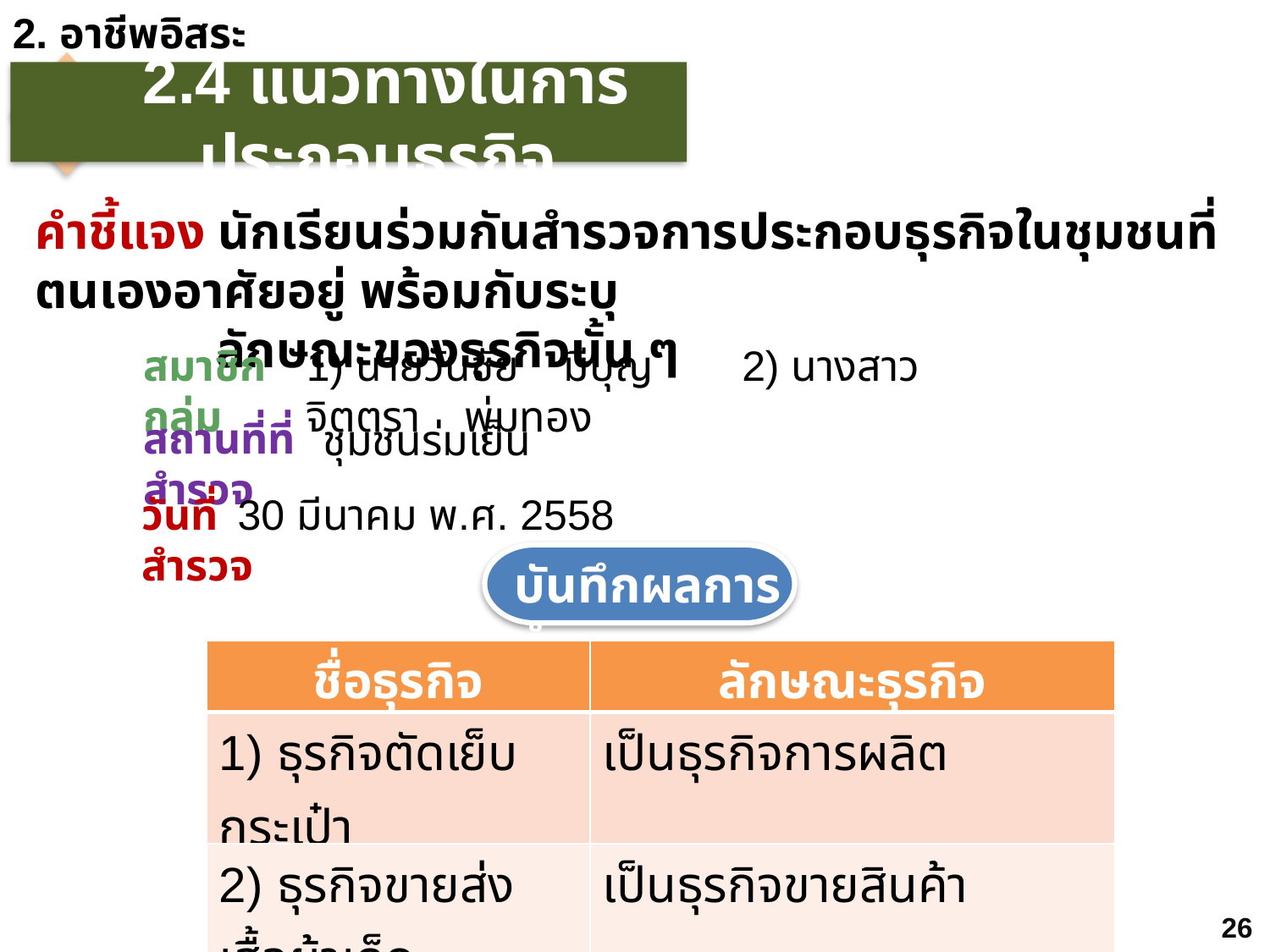

2. อาชีพอิสระ

 2.4 แนวทางในการประกอบธุรกิจ
คำชี้แจง นักเรียนร่วมกันสำรวจการประกอบธุรกิจในชุมชนที่ตนเองอาศัยอยู่ พร้อมกับระบุ
              ลักษณะของธุรกิจนั้น ๆ
สมาชิกกลุ่ม
1) นายวันชัย    มีบุญ        2) นางสาวจิตตรา    พุ่มทอง
สถานที่ที่สำรวจ
ชุมชนร่มเย็น
วันที่สำรวจ
30 มีนาคม พ.ศ. 2558

บันทึกผลการสำรวจ
| ชื่อธุรกิจ | ลักษณะธุรกิจ |
| --- | --- |
| 1) ธุรกิจตัดเย็บกระเป๋า | เป็นธุรกิจการผลิต |
| 2) ธุรกิจขายส่งเสื้อผ้าเด็ก | เป็นธุรกิจขายสินค้า |
| 3) ธุรกิจร้านเสริมความงาม | เป็นธุรกิจบริการ |
26